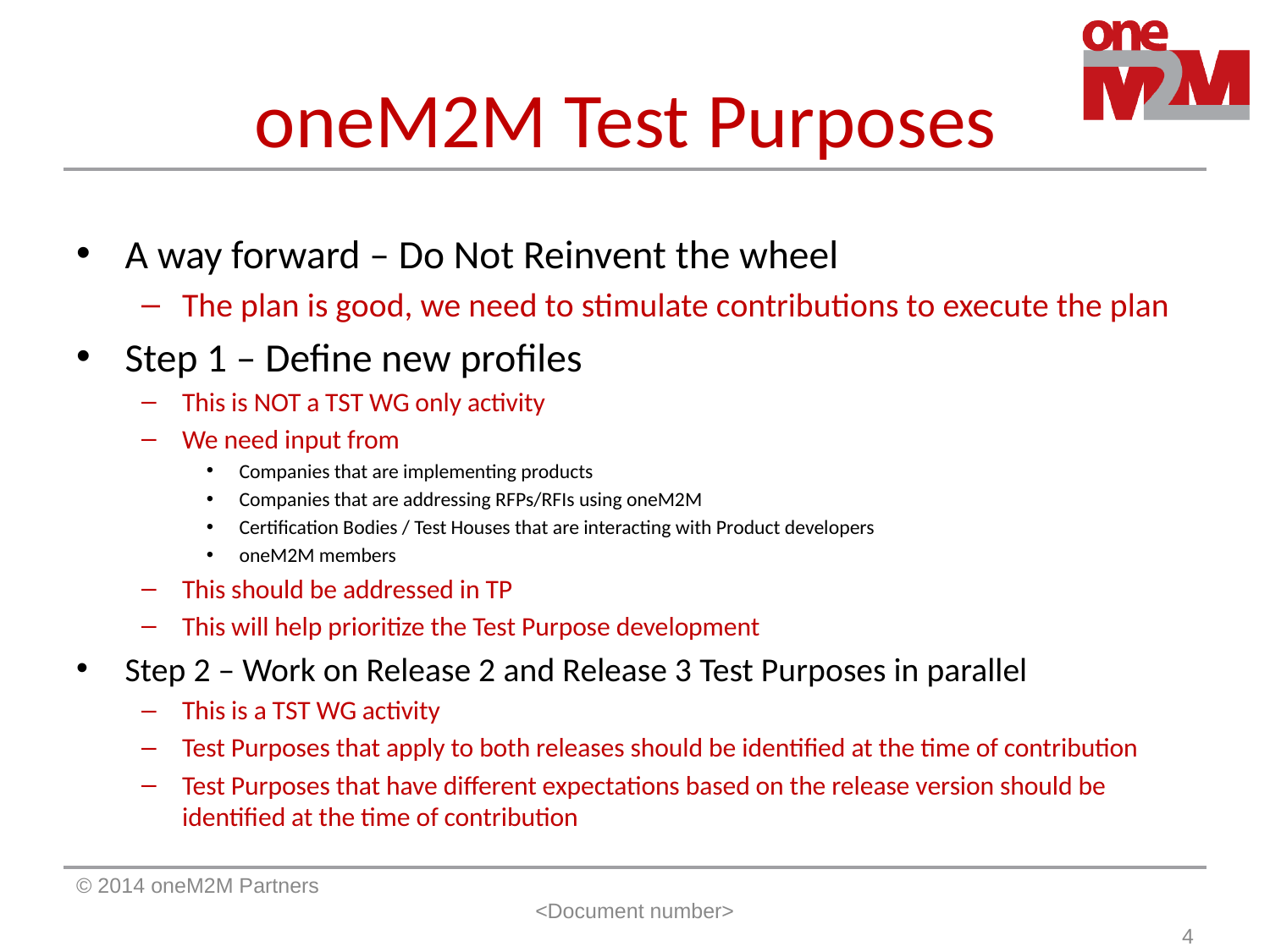

# oneM2M Test Purposes
A way forward – Do Not Reinvent the wheel
The plan is good, we need to stimulate contributions to execute the plan
Step 1 – Define new profiles
This is NOT a TST WG only activity
We need input from
Companies that are implementing products
Companies that are addressing RFPs/RFIs using oneM2M
Certification Bodies / Test Houses that are interacting with Product developers
oneM2M members
This should be addressed in TP
This will help prioritize the Test Purpose development
Step 2 – Work on Release 2 and Release 3 Test Purposes in parallel
This is a TST WG activity
Test Purposes that apply to both releases should be identified at the time of contribution
Test Purposes that have different expectations based on the release version should be identified at the time of contribution
© 2014 oneM2M Partners
<Document number>
4